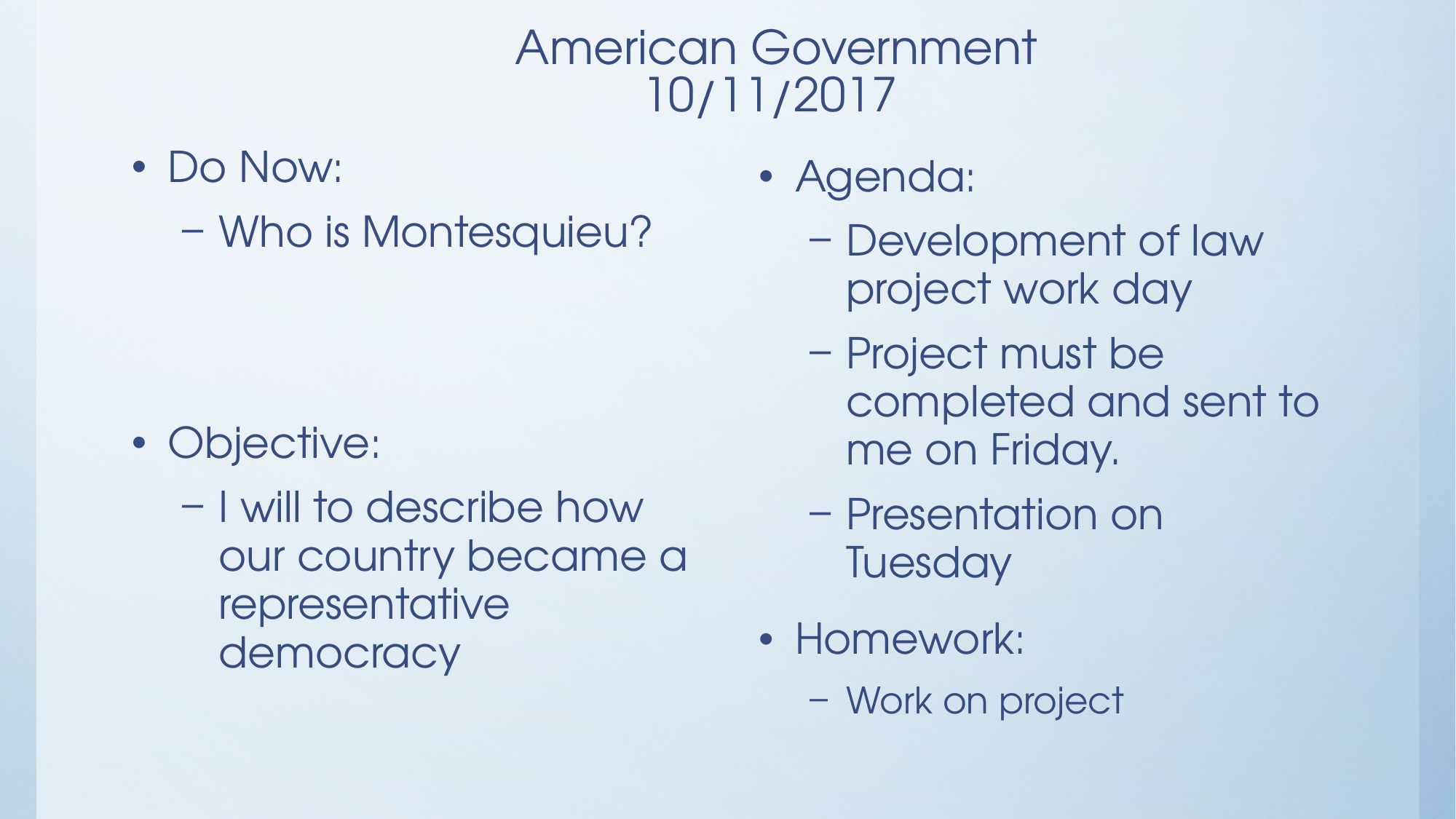

# American Government 10/11/2017
Do Now:
Who is Montesquieu?

Objective:
I will to describe how our country became a representative democracy
Agenda:
Development of law project work day
Project must be completed and sent to me on Friday.
Presentation on Tuesday
Homework:
Work on project